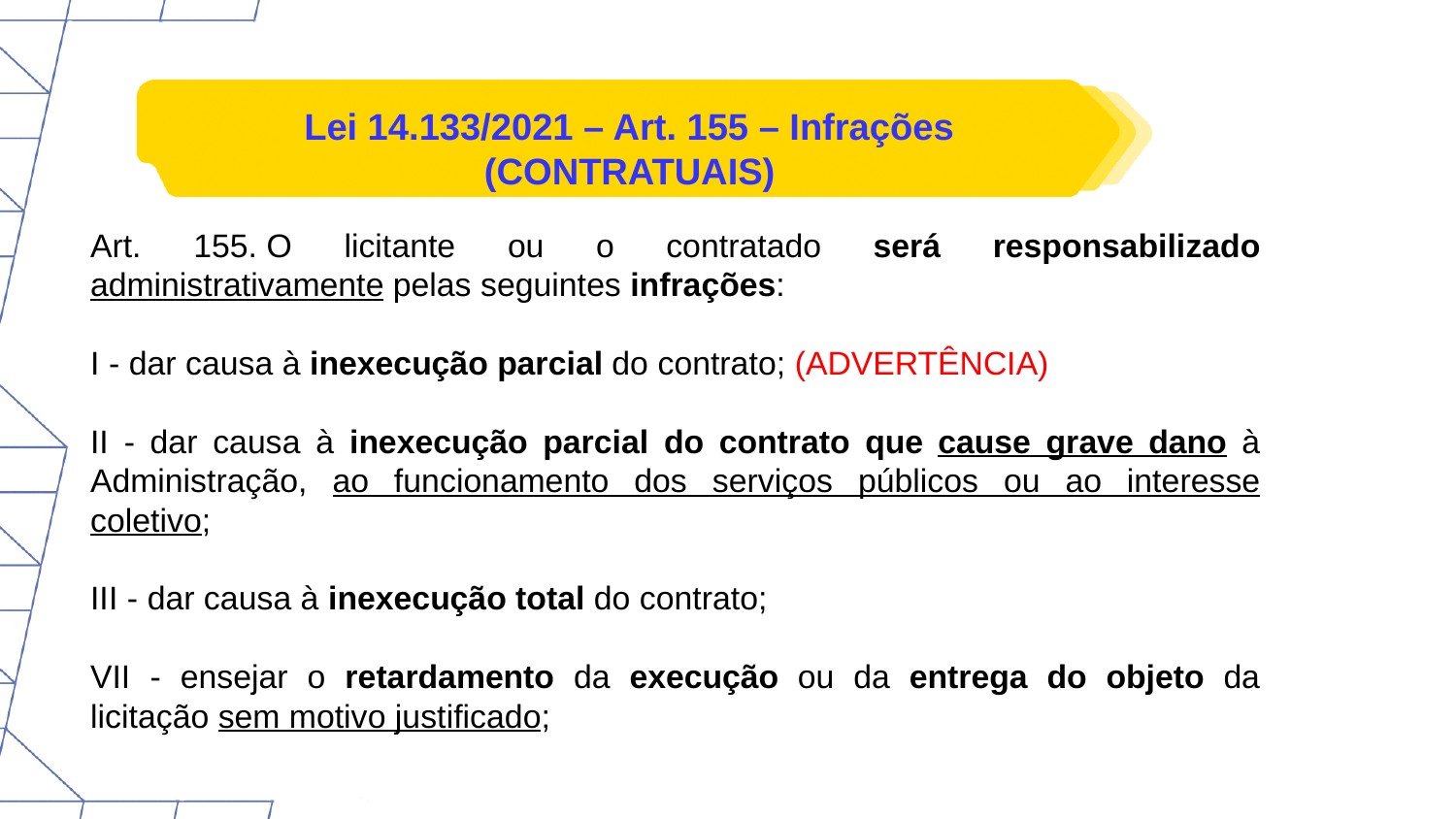

# Lei 14.133/2021 – Art. 155 – Infrações (CONTRATUAIS)
Art. 155. O licitante ou o contratado será responsabilizado administrativamente pelas seguintes infrações:

I - dar causa à inexecução parcial do contrato; (ADVERTÊNCIA)

II - dar causa à inexecução parcial do contrato que cause grave dano à Administração, ao funcionamento dos serviços públicos ou ao interesse coletivo;

III - dar causa à inexecução total do contrato;

VII - ensejar o retardamento da execução ou da entrega do objeto da licitação sem motivo justificado;